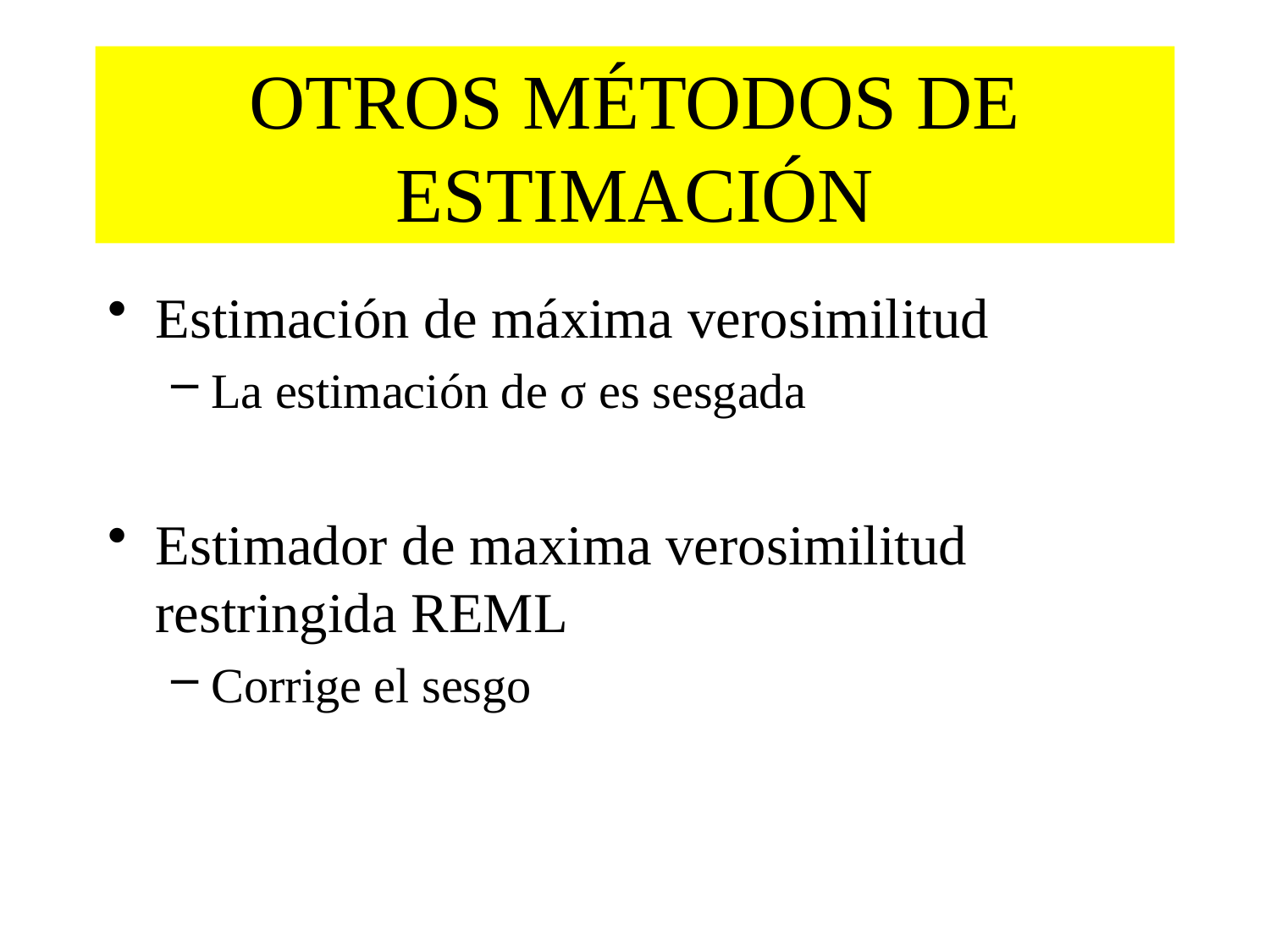

# OTROS MÉTODOS DE ESTIMACIÓN
Estimación de máxima verosimilitud
La estimación de σ es sesgada

Estimador de maxima verosimilitud restringida REML
Corrige el sesgo